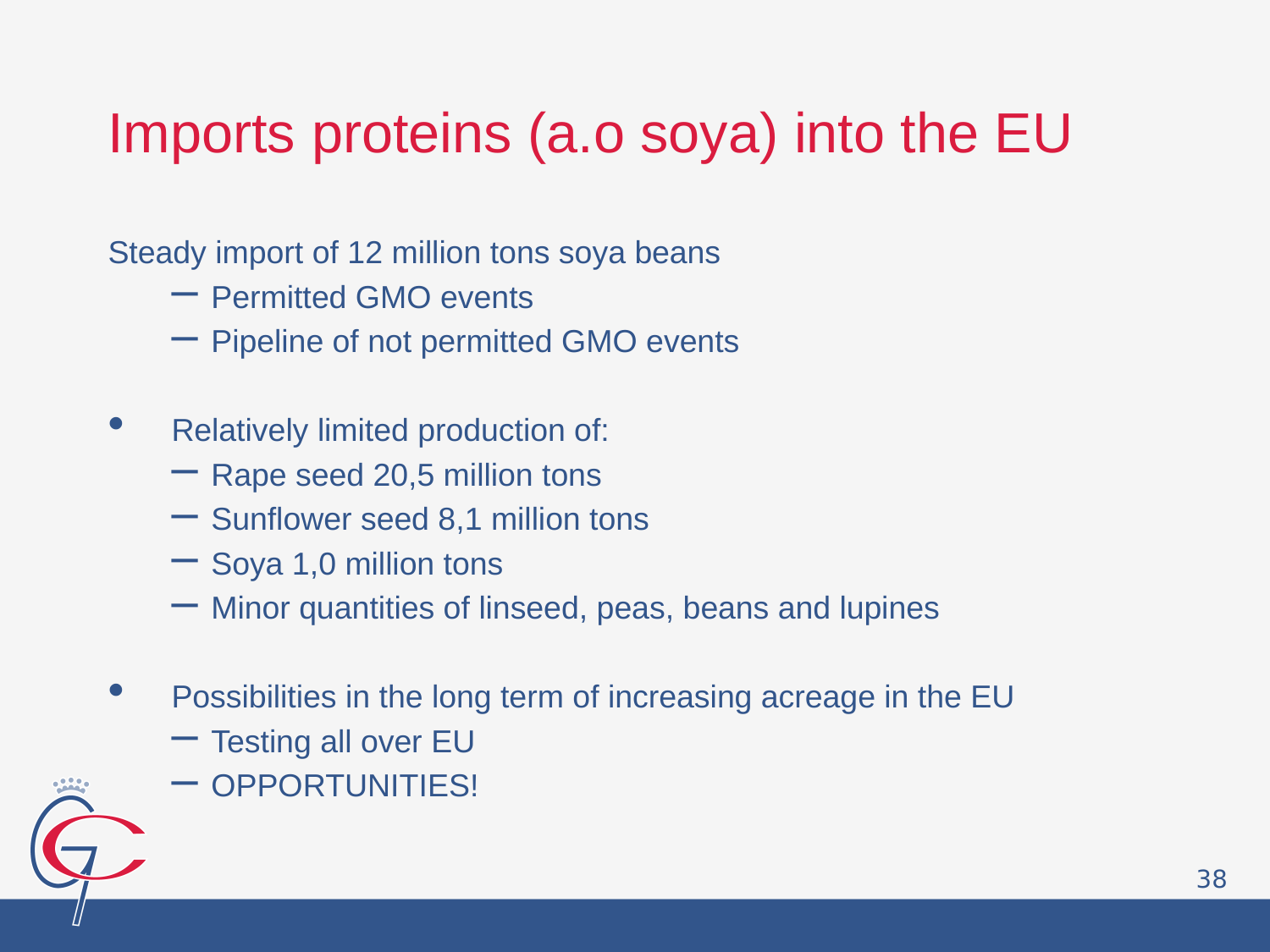

Imports proteins (a.o soya) into the EU
Steady import of 12 million tons soya beans
Permitted GMO events
Pipeline of not permitted GMO events

Relatively limited production of:
Rape seed 20,5 million tons
Sunflower seed 8,1 million tons
Soya 1,0 million tons
Minor quantities of linseed, peas, beans and lupines

Possibilities in the long term of increasing acreage in the EU
Testing all over EU
OPPORTUNITIES!

38